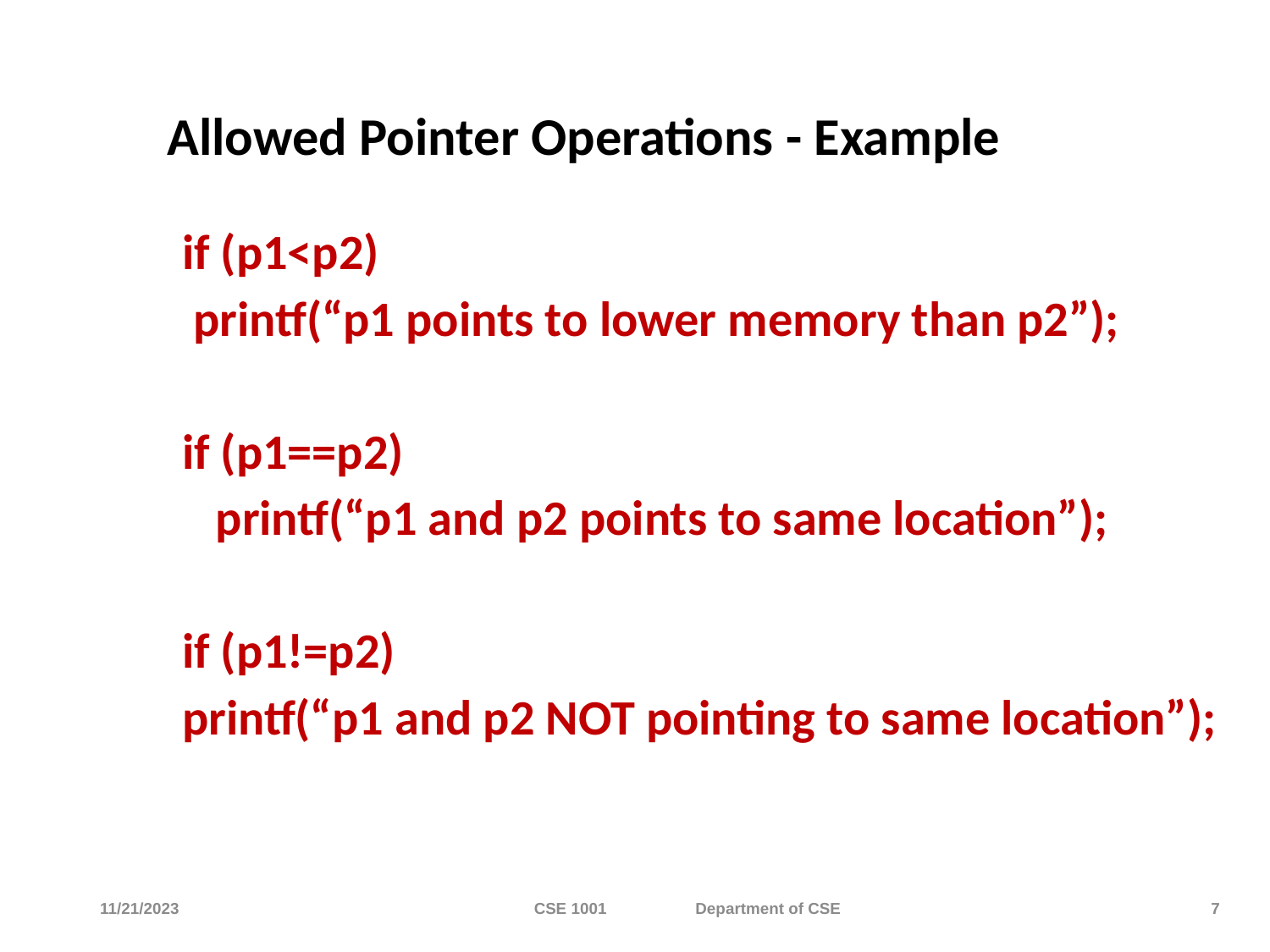

# Allowed Pointer Operations - Example

if (p1<p2)
 printf(“p1 points to lower memory than p2”);

if (p1==p2)
   printf(“p1 and p2 points to same location”);

if (p1!=p2)
printf(“p1 and p2 NOT pointing to same location”);

11/21/2023
CSE 1001                    Department of CSE
7